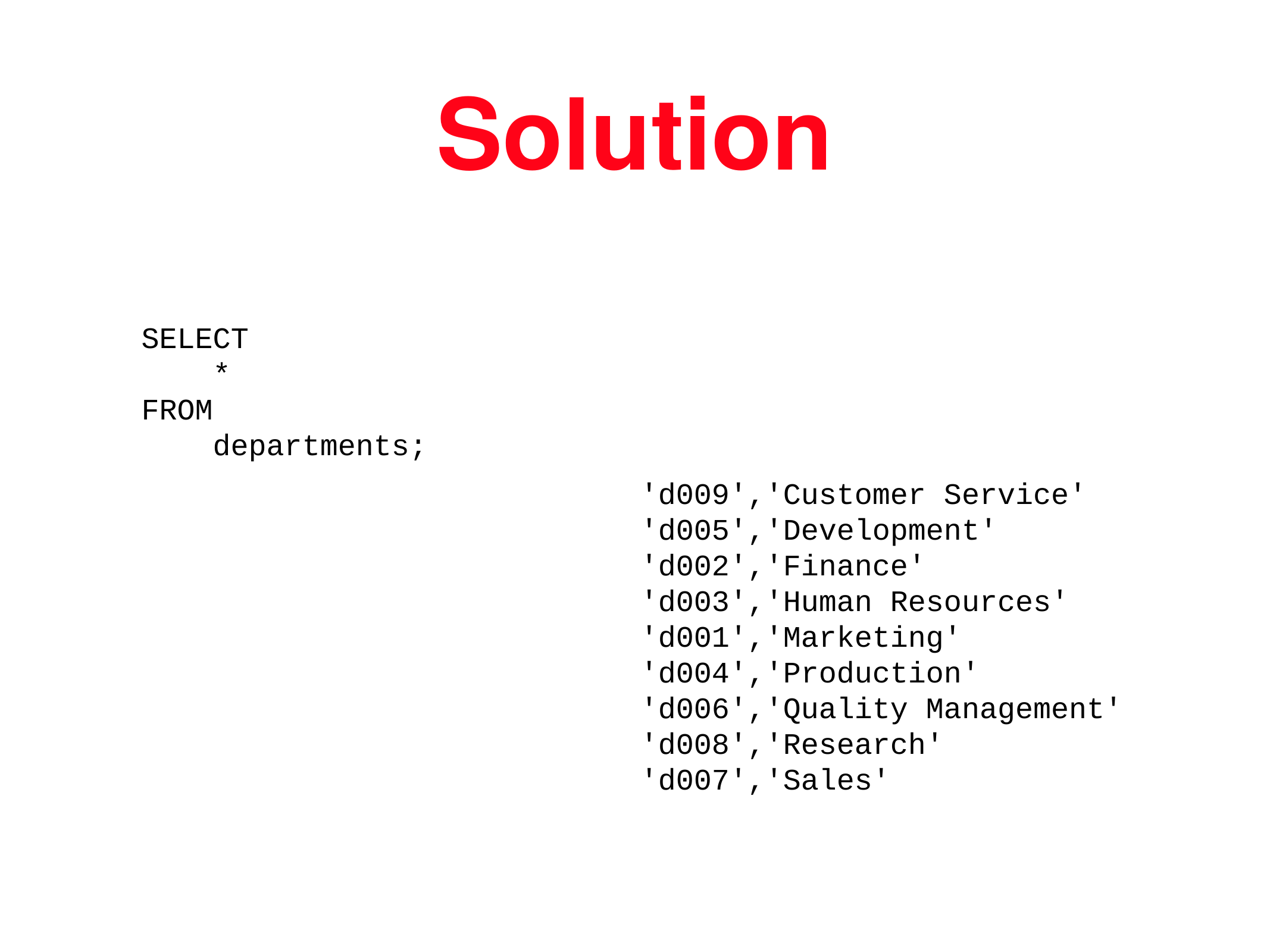

# Solution
SELECT
    *
FROM
    departments;
'd009','Customer Service'
'd005','Development'
'd002','Finance'
'd003','Human Resources'
'd001','Marketing'
'd004','Production'
'd006','Quality Management'
'd008','Research'
'd007','Sales'